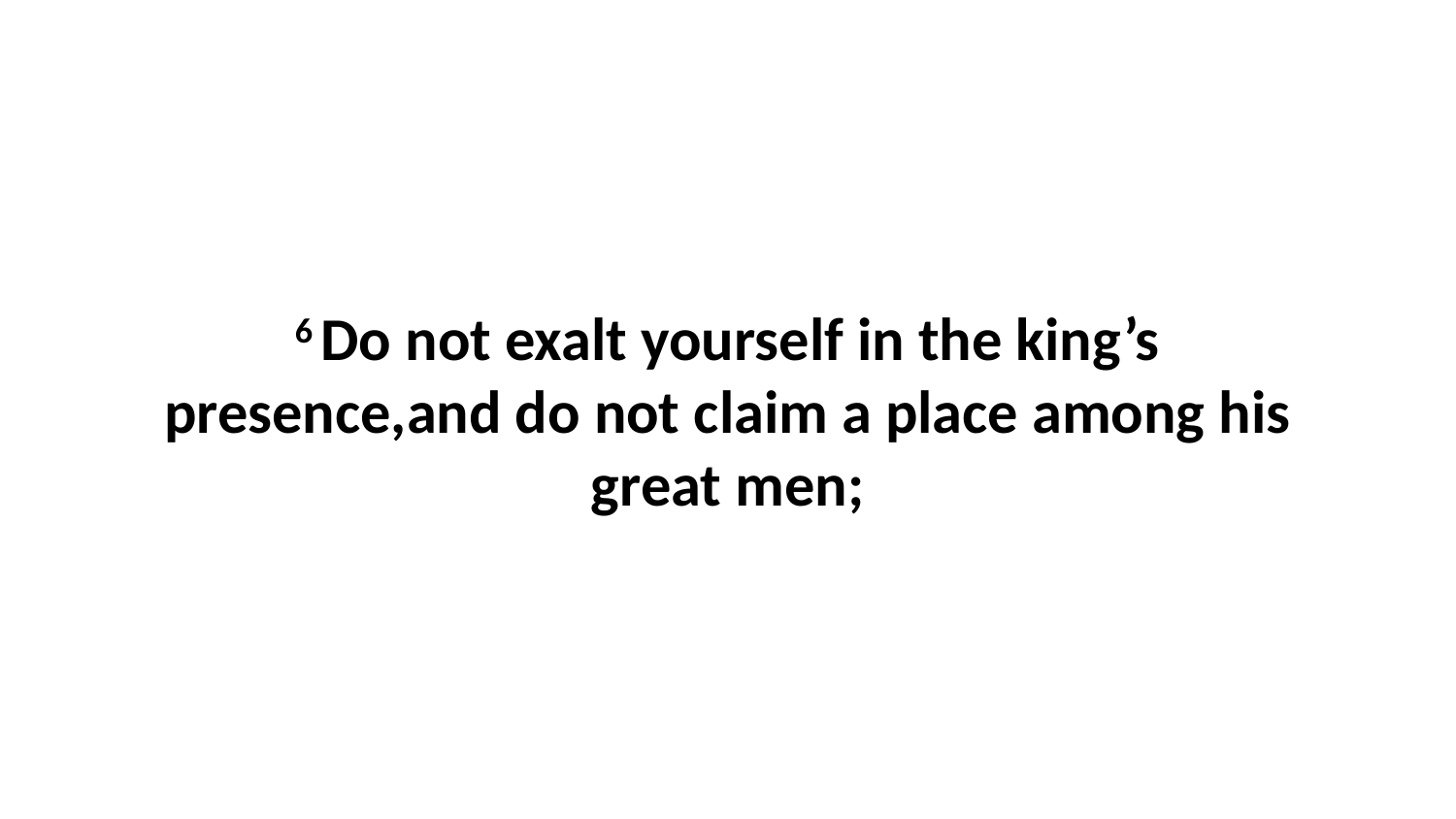

6 Do not exalt yourself in the king’s presence,and do not claim a place among his great men;